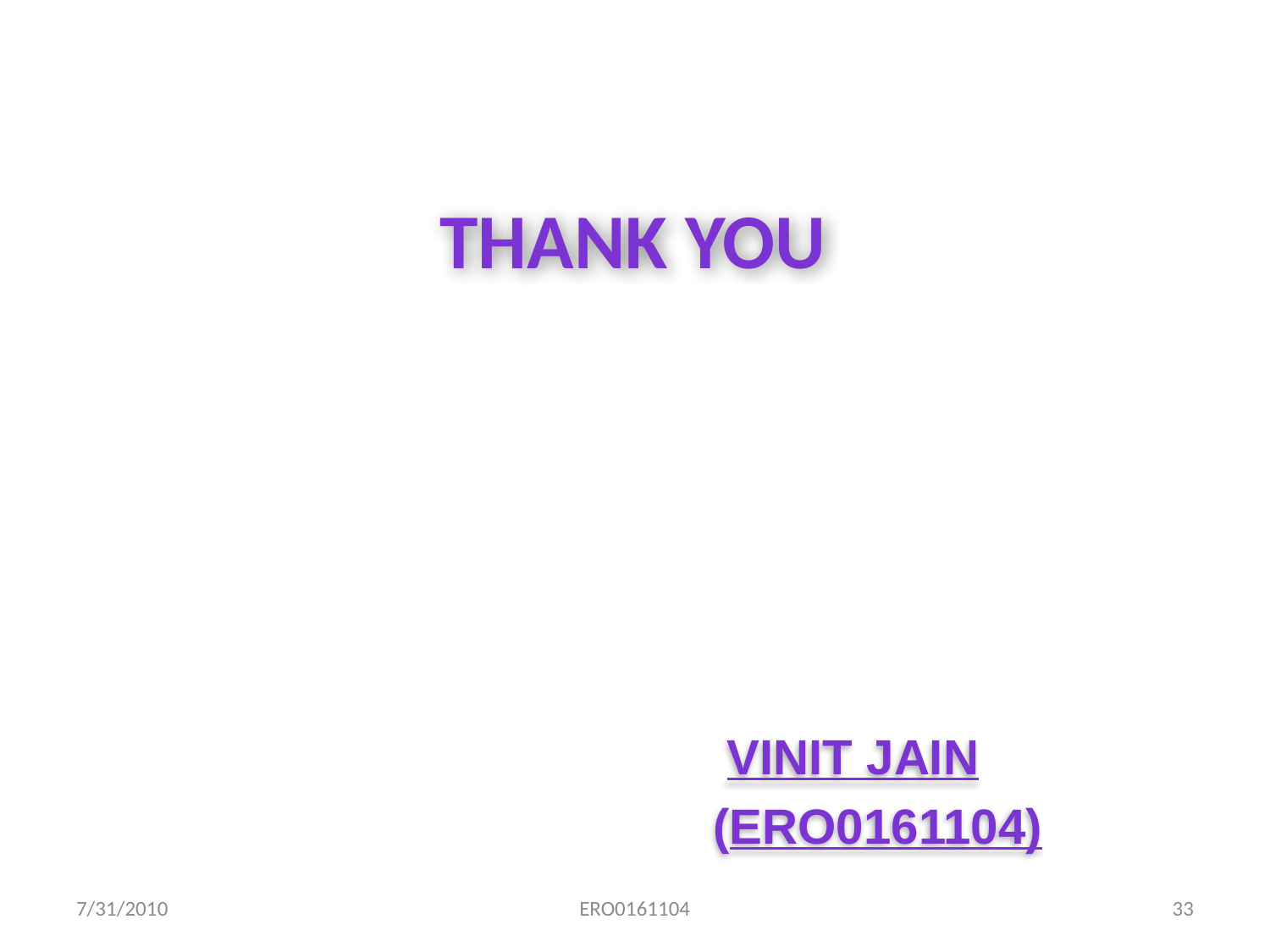

# THANK YOU
                         Vinit jain
                        (ERO0161104)
7/31/2010
ERO0161104
33